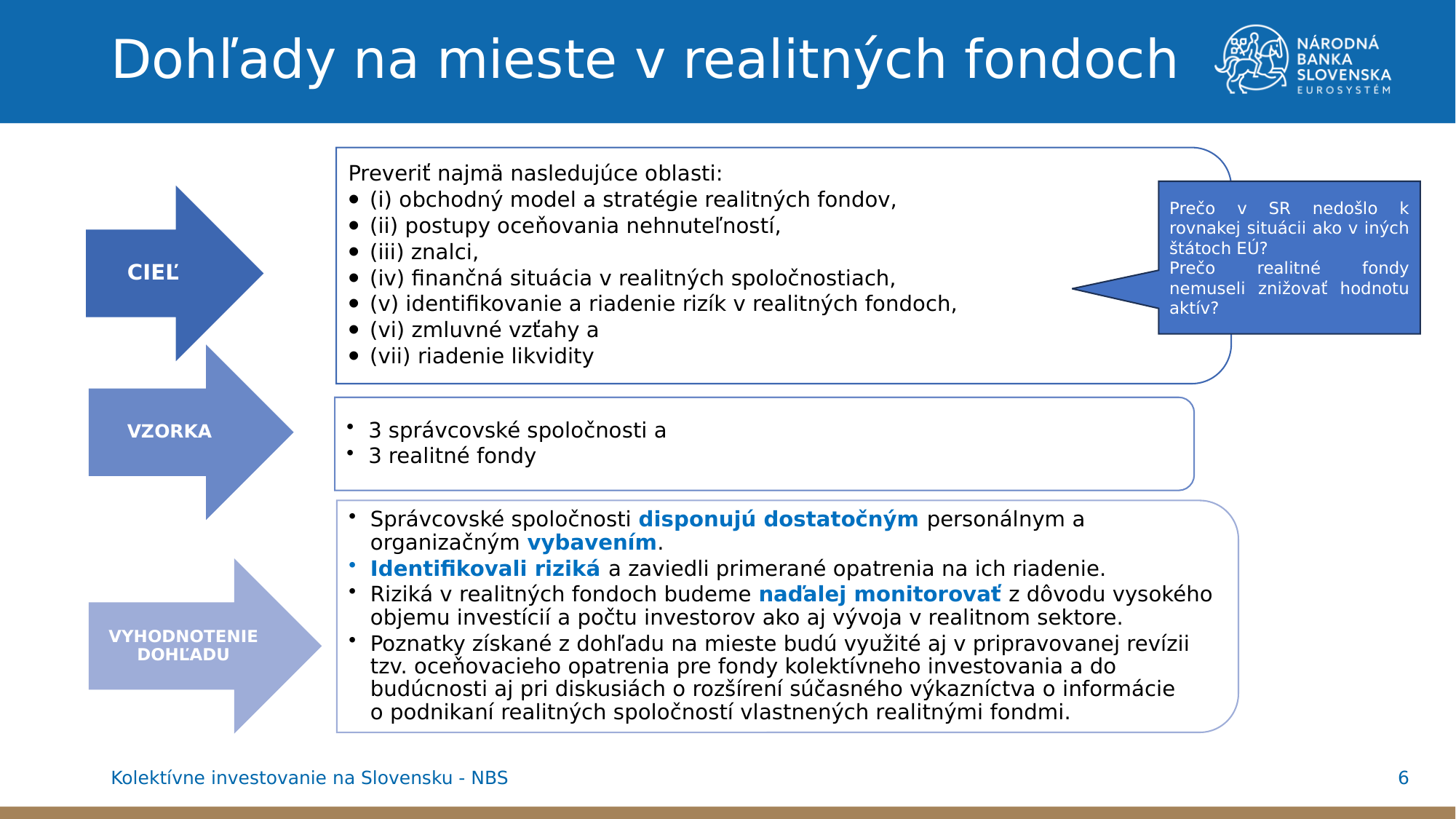

Dohľady na mieste v realitných fondoch
CIEĽ
Preveriť najmä nasledujúce oblasti:
(i) obchodný model a stratégie realitných fondov,
(ii) postupy oceňovania nehnuteľností,
(iii) znalci,
(iv) finančná situácia v realitných spoločnostiach,
(v) identifikovanie a riadenie rizík v realitných fondoch,
(vi) zmluvné vzťahy a
(vii) riadenie likvidity
VZORKA
3 správcovské spoločnosti a
3 realitné fondy
VYHODNOTENIE DOHĽADU
Správcovské spoločnosti disponujú dostatočným personálnym a organizačným vybavením.
Identifikovali riziká a zaviedli primerané opatrenia na ich riadenie.
Riziká v realitných fondoch budeme naďalej monitorovať z dôvodu vysokého objemu investícií a počtu investorov ako aj vývoja v realitnom sektore.
Poznatky získané z dohľadu na mieste budú využité aj v pripravovanej revízii tzv. oceňovacieho opatrenia pre fondy kolektívneho investovania a do budúcnosti aj pri diskusiách o rozšírení súčasného výkazníctva o informácie o podnikaní realitných spoločností vlastnených realitnými fondmi.
Prečo v SR nedošlo k rovnakej situácii ako v iných štátoch EÚ?
Prečo realitné fondy nemuseli znižovať hodnotu aktív?
6
Kolektívne investovanie na Slovensku - NBS